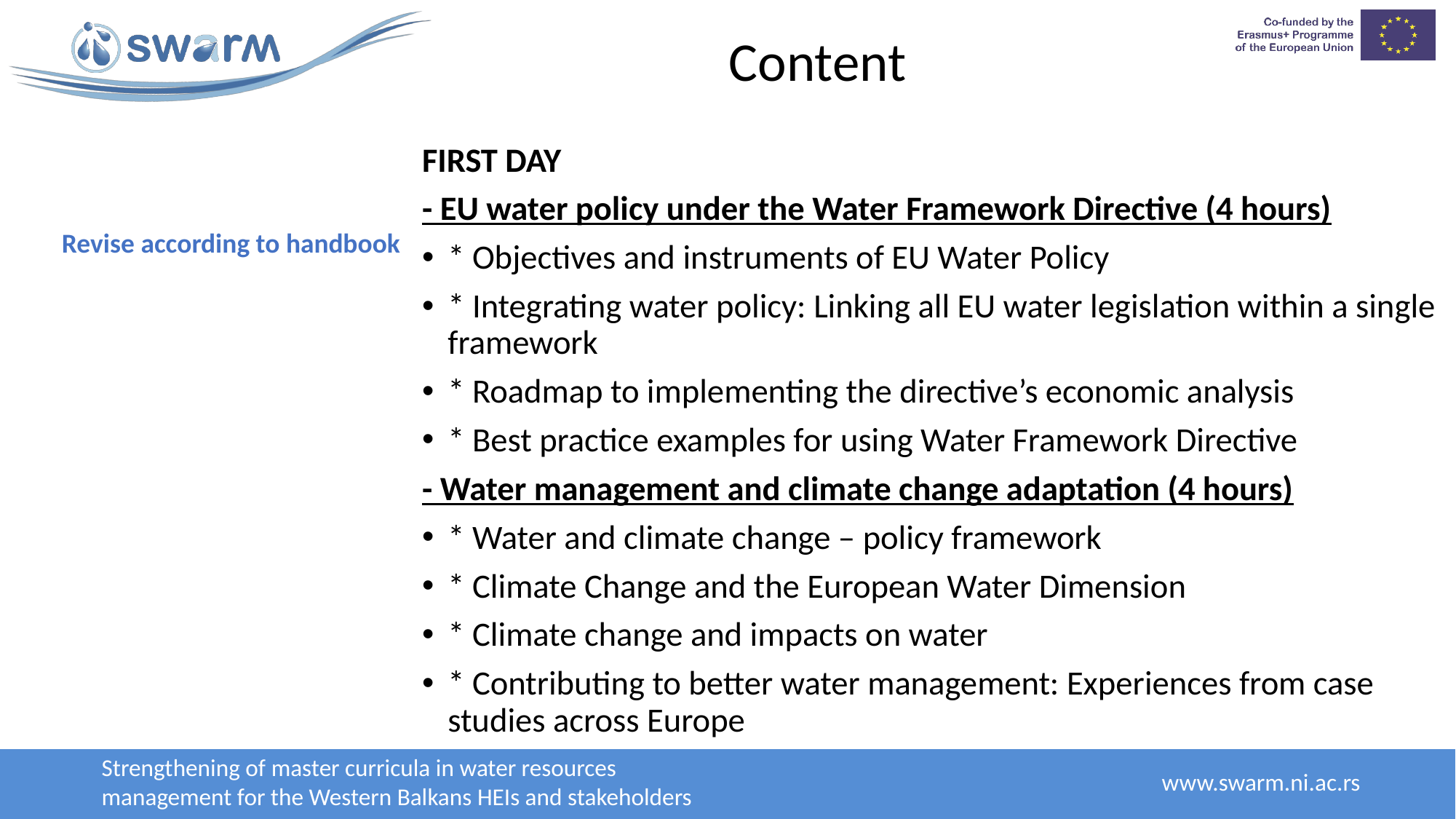

# Content
First day
- EU water policy under the Water Framework Directive (4 hours)
* Objectives and instruments of EU Water Policy
* Integrating water policy: Linking all EU water legislation within a single framework
* Roadmap to implementing the directive’s economic analysis
* Best practice examples for using Water Framework Directive
- Water management and climate change adaptation (4 hours)
* Water and climate change – policy framework
* Climate Change and the European Water Dimension
* Climate change and impacts on water
* Contributing to better water management: Experiences from case studies across Europe
Revise according to handbook